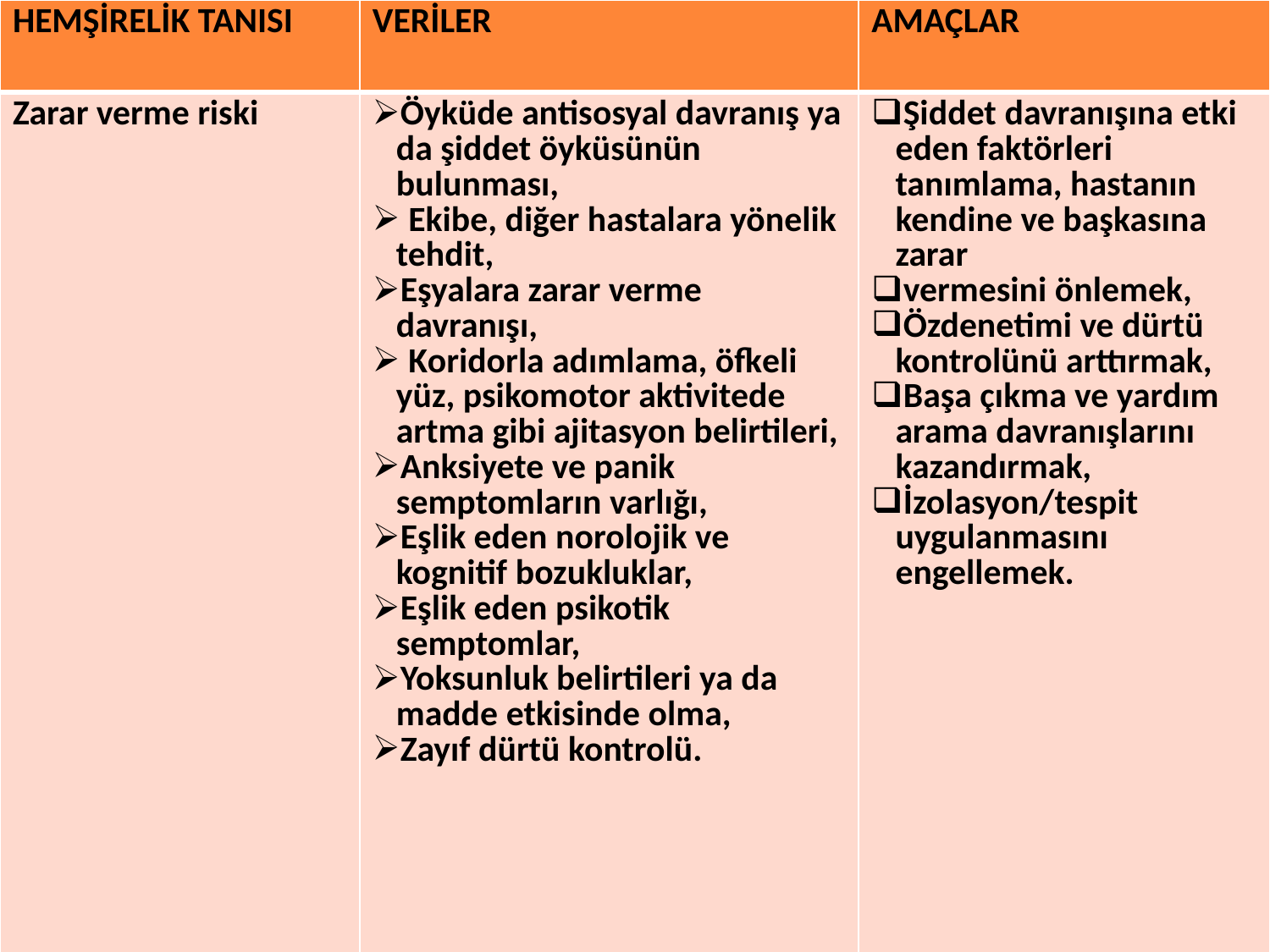

| HEMŞİRELİK TANISI | VERİLER | AMAÇLAR |
| --- | --- | --- |
| Zarar verme riski | Öyküde antisosyal davranış ya da şiddet öyküsünün bulunması, Ekibe, diğer hastalara yönelik tehdit, Eşyalara zarar verme davranışı, Koridorla adımlama, öfkeli yüz, psikomotor aktivitede artma gibi ajitasyon belirtileri, Anksiyete ve panik semptomların varlığı, Eşlik eden norolojik ve kognitif bozukluklar, Eşlik eden psikotik semptomlar, Yoksunluk belirtileri ya da madde etkisinde olma, Zayıf dürtü kontrolü. | Şiddet davranışına etki eden faktörleri tanımlama, hastanın kendine ve başkasına zarar vermesini önlemek, Özdenetimi ve dürtü kontrolünü arttırmak, Başa çıkma ve yardım arama davranışlarını kazandırmak, İzolasyon/tespit uygulanmasını engellemek. |